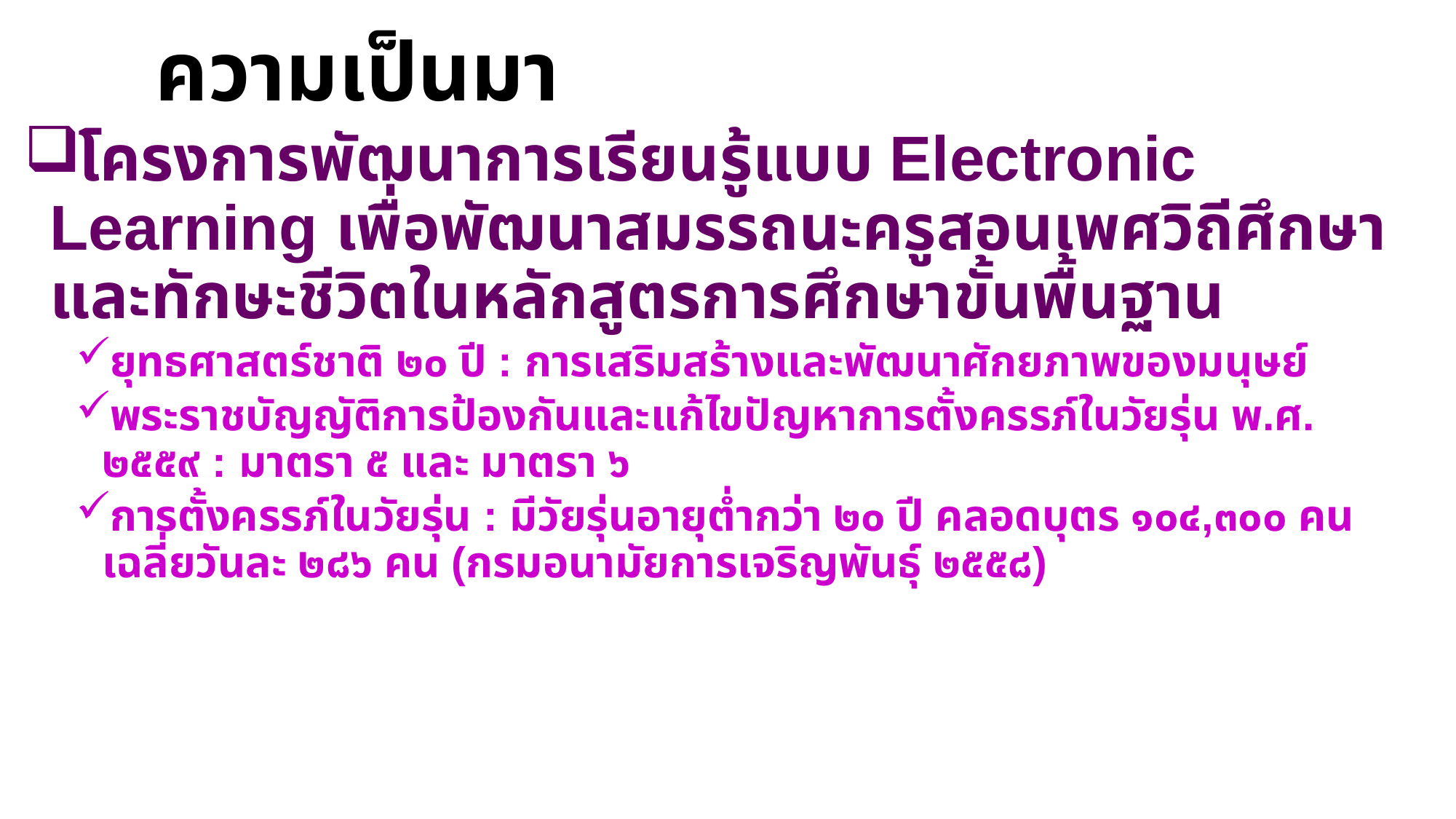

# ความเป็นมา
โครงการพัฒนาการเรียนรู้แบบ Electronic Learning เพื่อพัฒนาสมรรถนะครูสอนเพศวิถีศึกษาและทักษะชีวิตในหลักสูตรการศึกษาขั้นพื้นฐาน
ยุทธศาสตร์ชาติ ๒๐ ปี : การเสริมสร้างและพัฒนาศักยภาพของมนุษย์
พระราชบัญญัติการป้องกันและแก้ไขปัญหาการตั้งครรภ์ในวัยรุ่น พ.ศ. ๒๕๕๙ : มาตรา ๕ และ มาตรา ๖
การตั้งครรภ์ในวัยรุ่น : มีวัยรุ่นอายุต่ำกว่า ๒๐ ปี คลอดบุตร ๑๐๔,๓๐๐ คน เฉลี่ยวันละ ๒๘๖ คน (กรมอนามัยการเจริญพันธุ์ ๒๕๕๘)